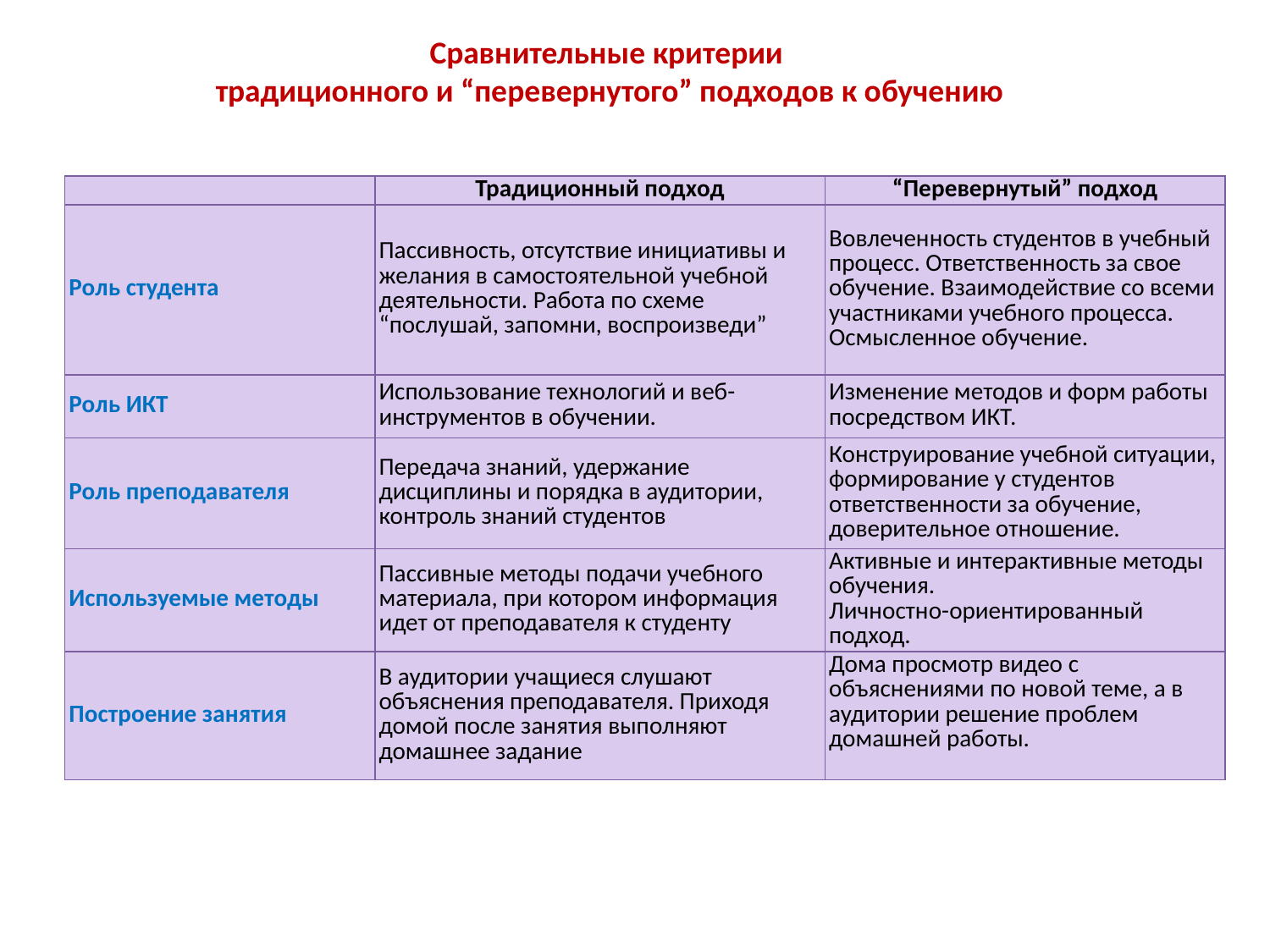

Сравнительные критерии
традиционного и “перевернутого” подходов к обучению
|  | Традиционный подход | “Перевернутый” подход |
| --- | --- | --- |
| Роль студента | Пассивность, отсутствие инициативы и желания в самостоятельной учебной деятельности. Работа по схеме “послушай, запомни, воспроизведи” | Вовлеченность студентов в учебный процесс. Ответственность за свое обучение. Взаимодействие со всеми участниками учебного процесса. Осмысленное обучение. |
| Роль ИКТ | Использование технологий и веб- инструментов в обучении. | Изменение методов и форм работы посредством ИКТ. |
| Роль преподавателя | Передача знаний, удержание дисциплины и порядка в аудитории, контроль знаний студентов | Конструирование учебной ситуации, формирование у студентов ответственности за обучение, доверительное отношение. |
| Используемые методы | Пассивные методы подачи учебного материала, при котором информация идет от преподавателя к студенту | Активные и интерактивные методы обучения.  Личностно-ориентированный подход. |
| Построение занятия | В аудитории учащиеся слушают объяснения преподавателя. Приходя домой после занятия выполняют домашнее задание | Дома просмотр видео с объяснениями по новой теме, а в аудитории решение проблем домашней работы. |